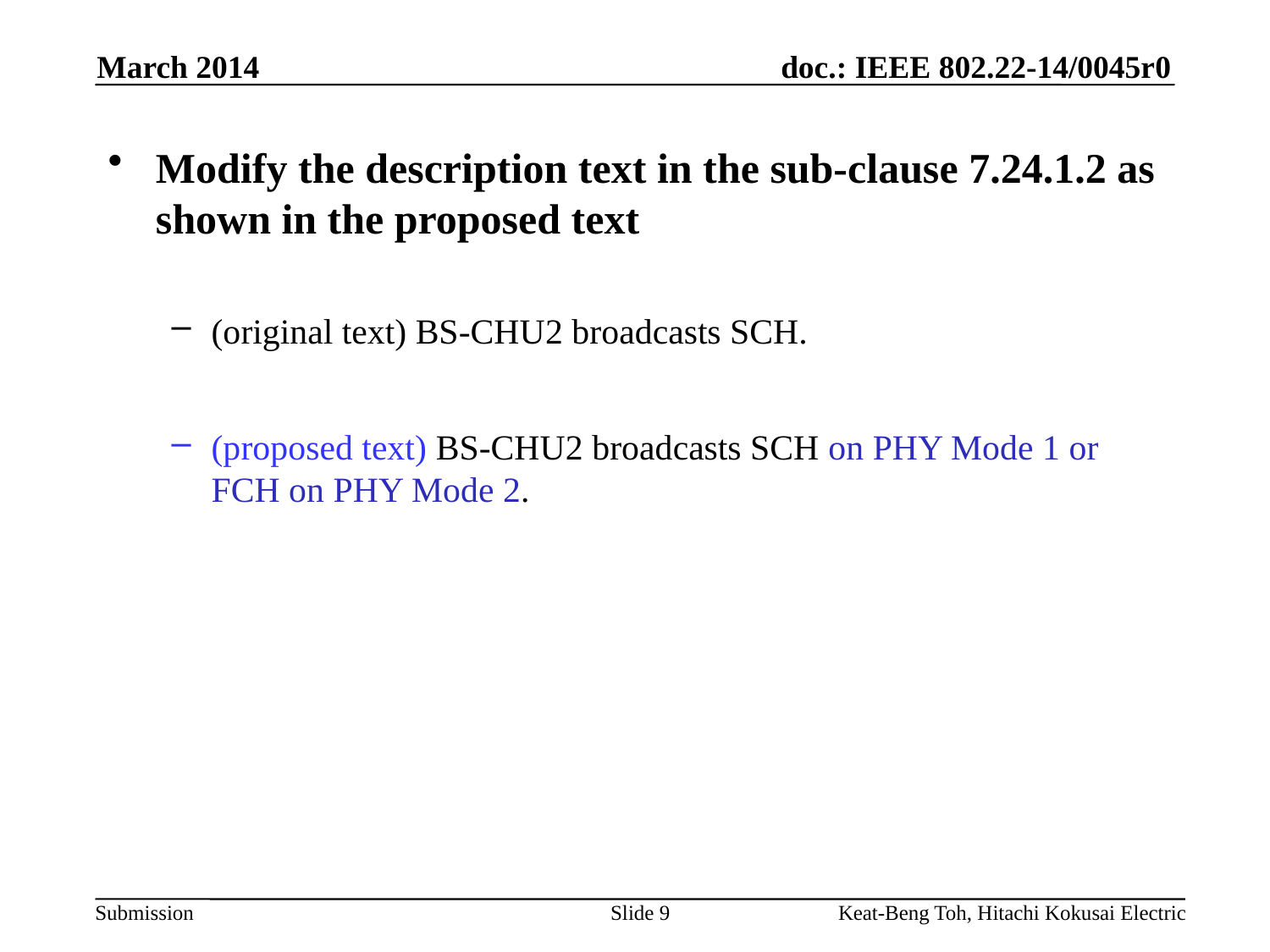

March 2014
Modify the description text in the sub-clause 7.24.1.2 as shown in the proposed text

(original text) BS-CHU2 broadcasts SCH.

(proposed text) BS-CHU2 broadcasts SCH on PHY Mode 1 or FCH on PHY Mode 2.
Slide 9
Keat-Beng Toh, Hitachi Kokusai Electric